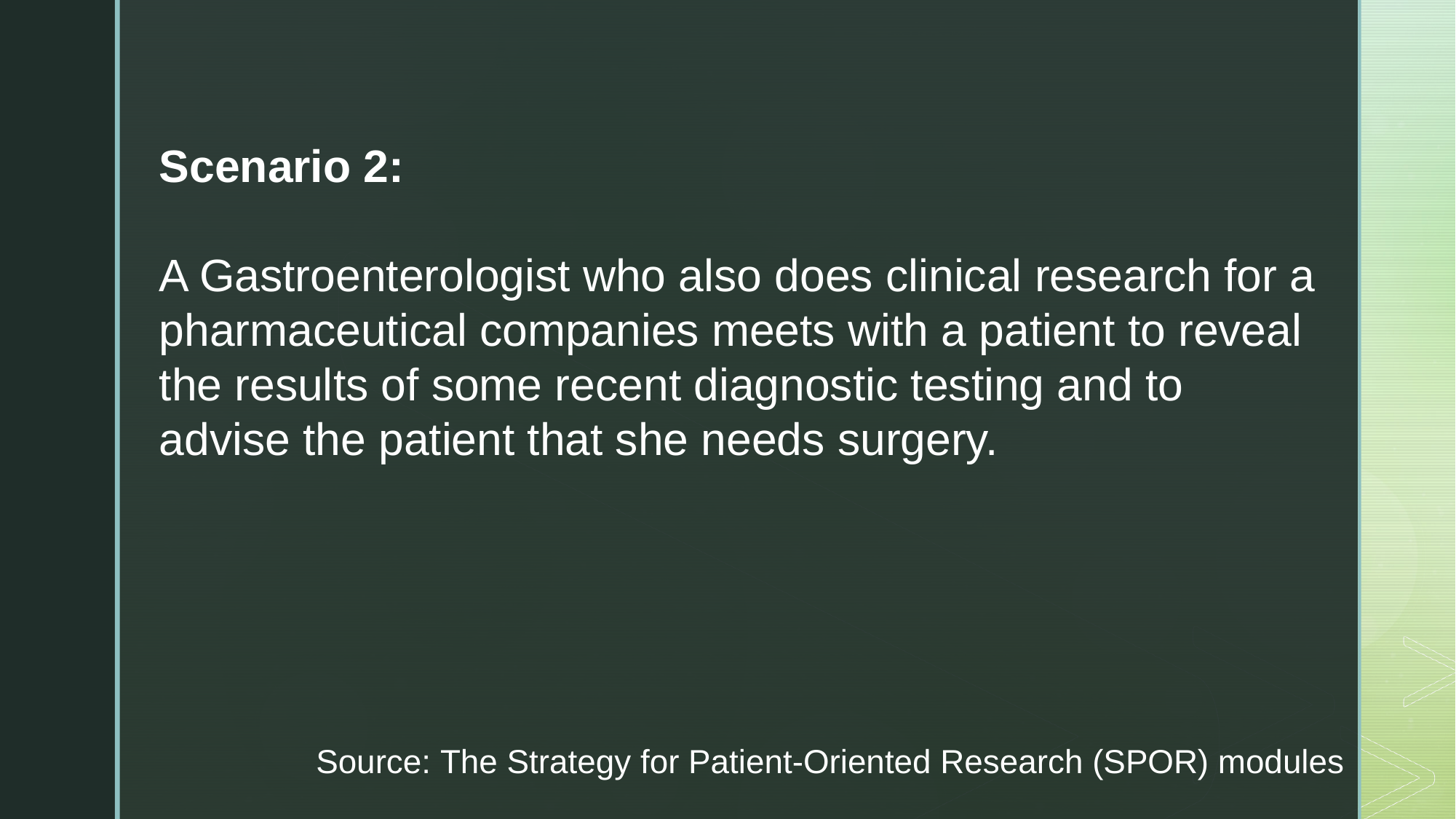

Scenario 2:

A Gastroenterologist who also does clinical research for a pharmaceutical companies meets with a patient to reveal the results of some recent diagnostic testing and to advise the patient that she needs surgery.

Source: The Strategy for Patient-Oriented Research (SPOR) modules